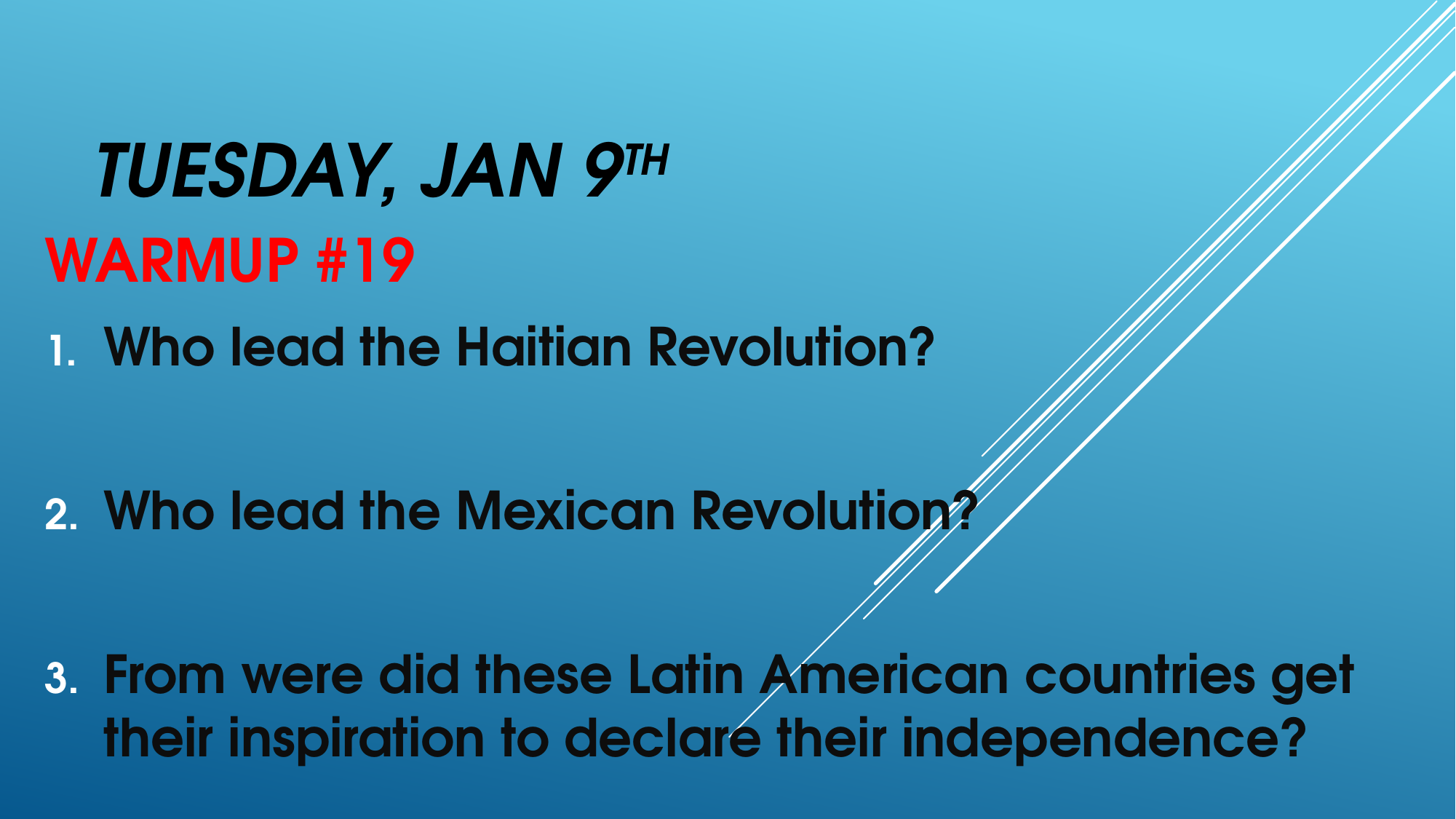

# Tuesday, Jan 9th
WARMUP #19
Who lead the Haitian Revolution?

Who lead the Mexican Revolution?

From were did these Latin American countries get their inspiration to declare their independence?